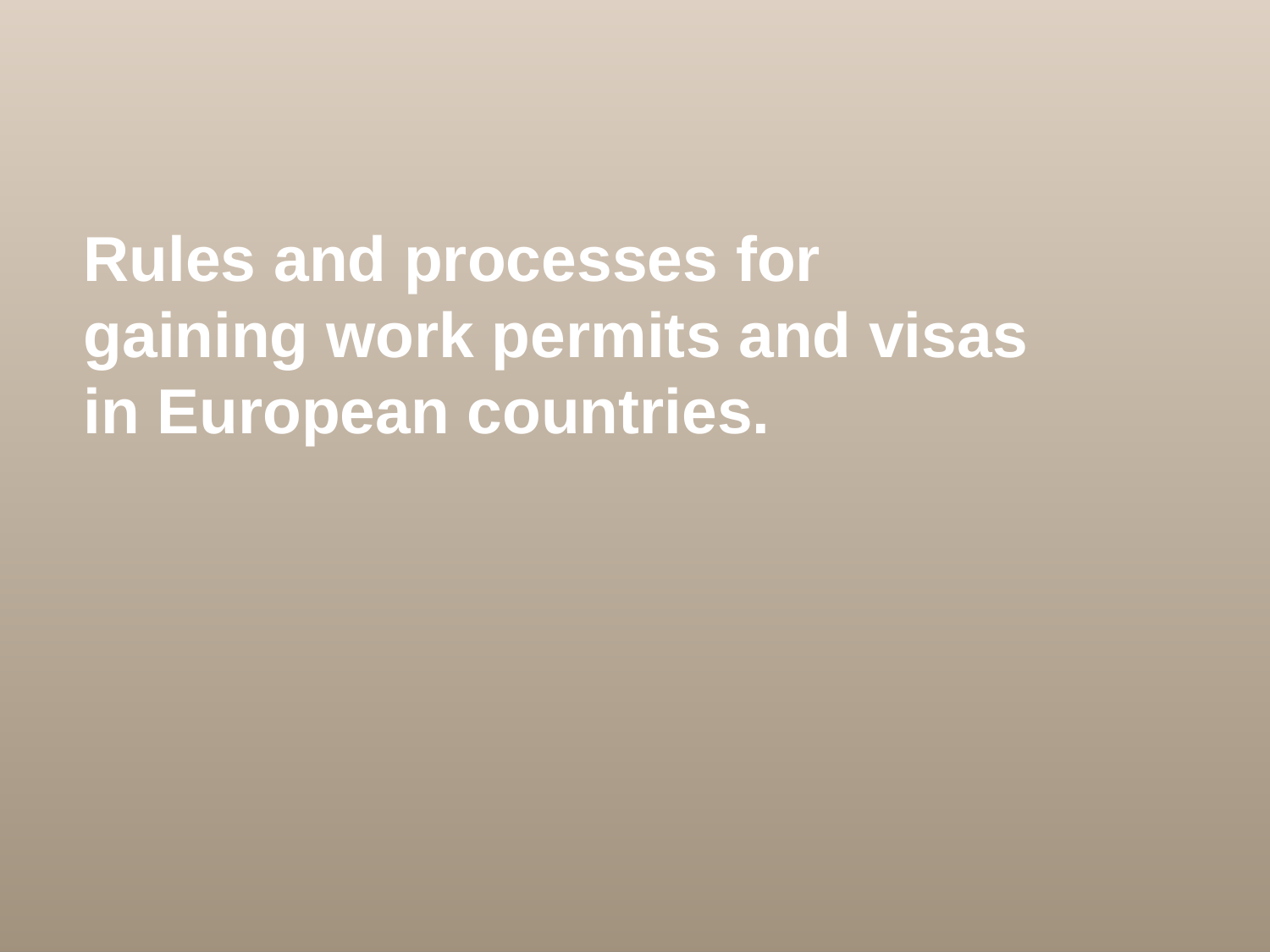

#
Rules and processes for gaining work permits and visas in European countries.